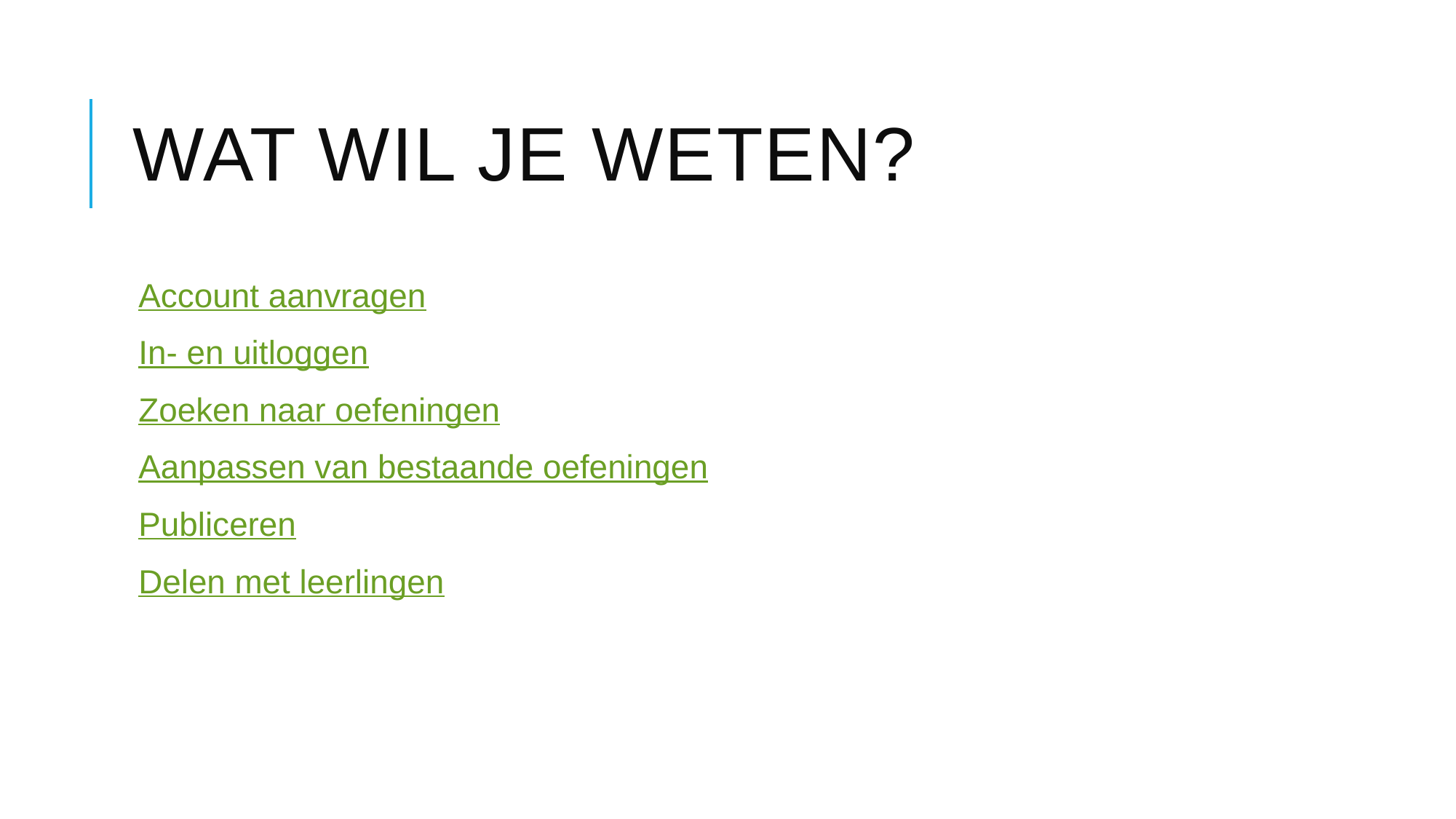

# Wat wil je weten?
Account aanvragen
In- en uitloggen
Zoeken naar oefeningen
Aanpassen van bestaande oefeningen
Publiceren
Delen met leerlingen